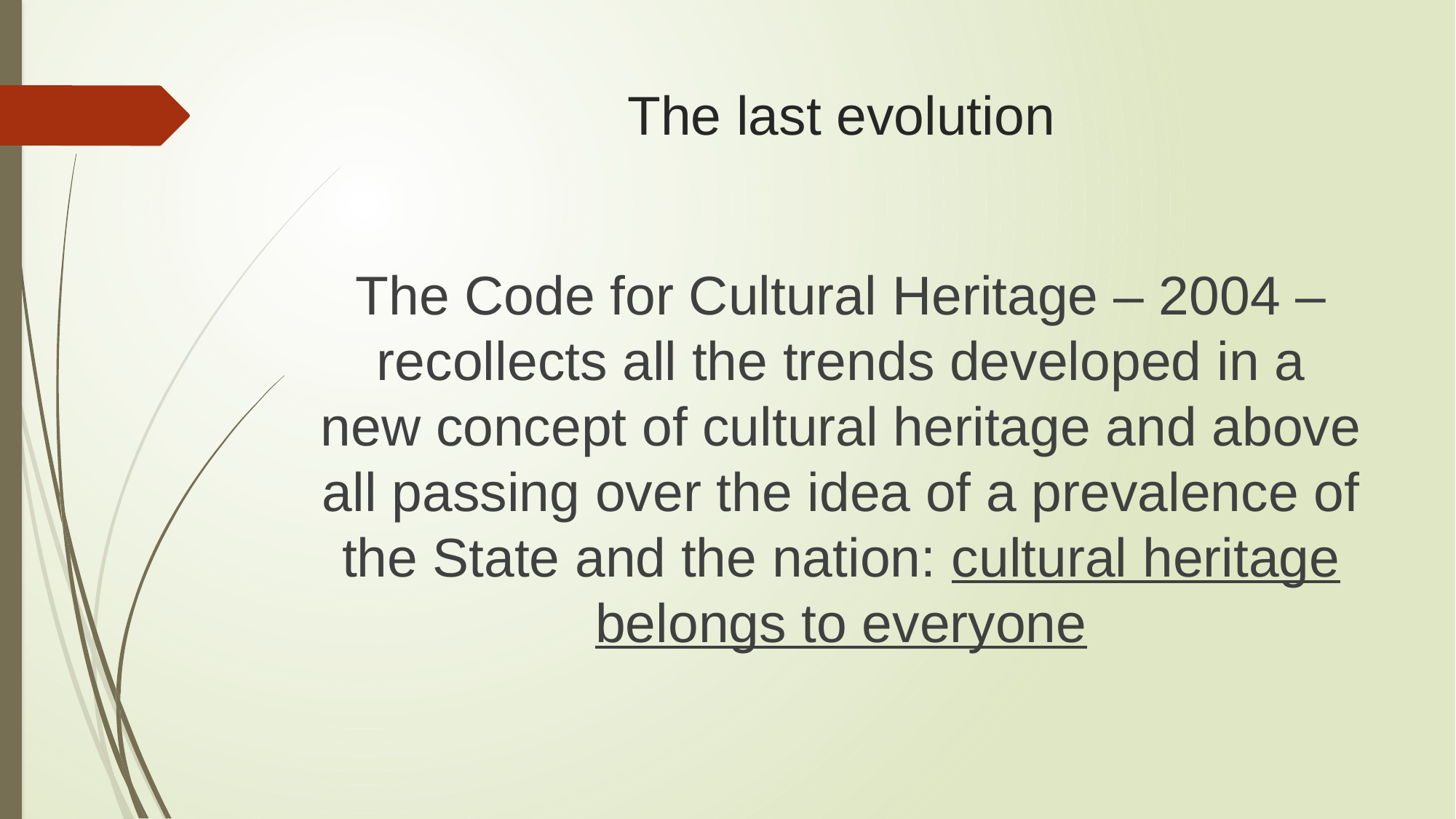

# The last evolution
The Code for Cultural Heritage – 2004 – recollects all the trends developed in a new concept of cultural heritage and above all passing over the idea of a prevalence of the State and the nation: cultural heritage belongs to everyone